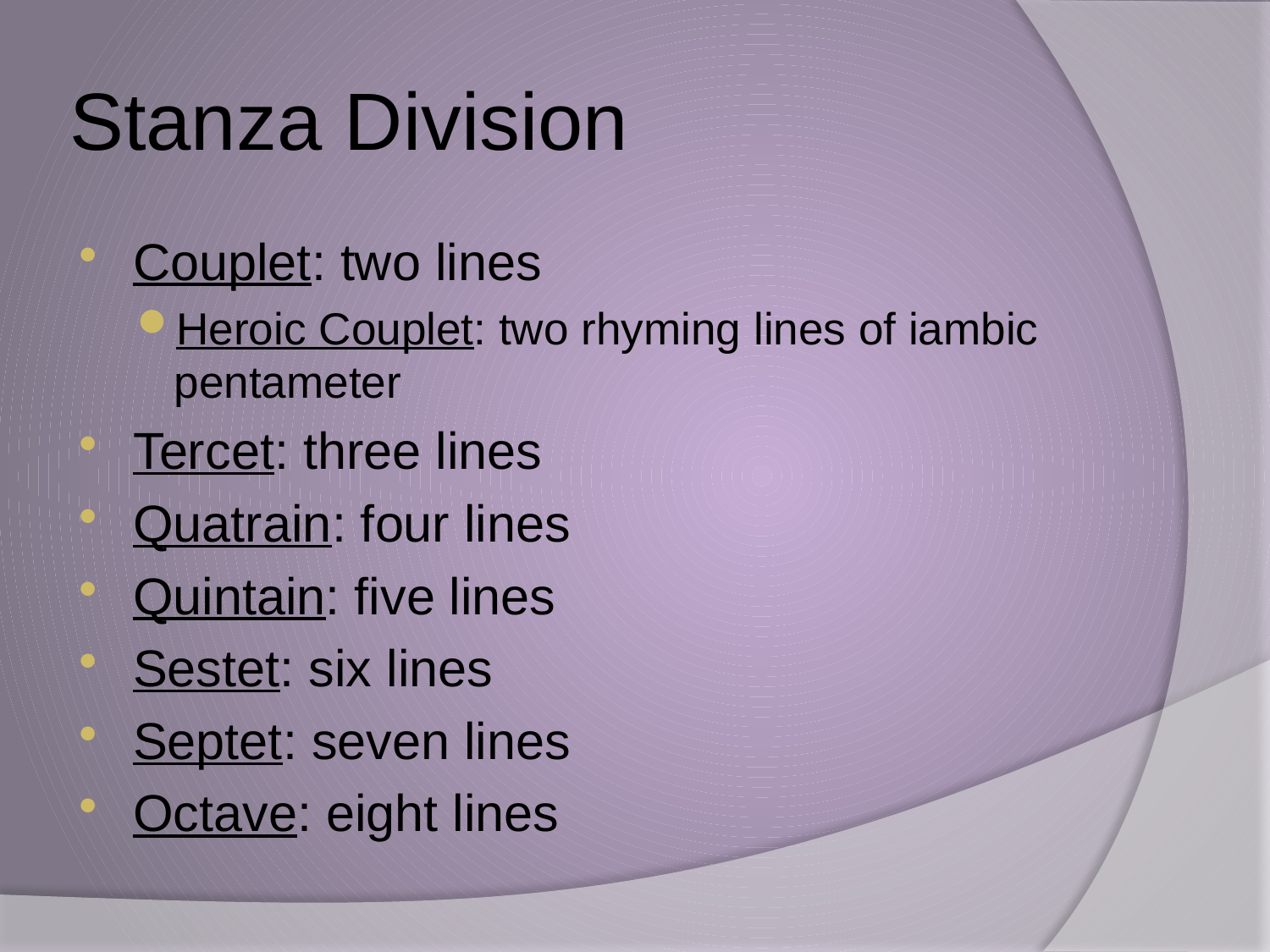

# Stanza Division
Couplet: two lines
Heroic Couplet: two rhyming lines of iambic pentameter
Tercet: three lines
Quatrain: four lines
Quintain: five lines
Sestet: six lines
Septet: seven lines
Octave: eight lines